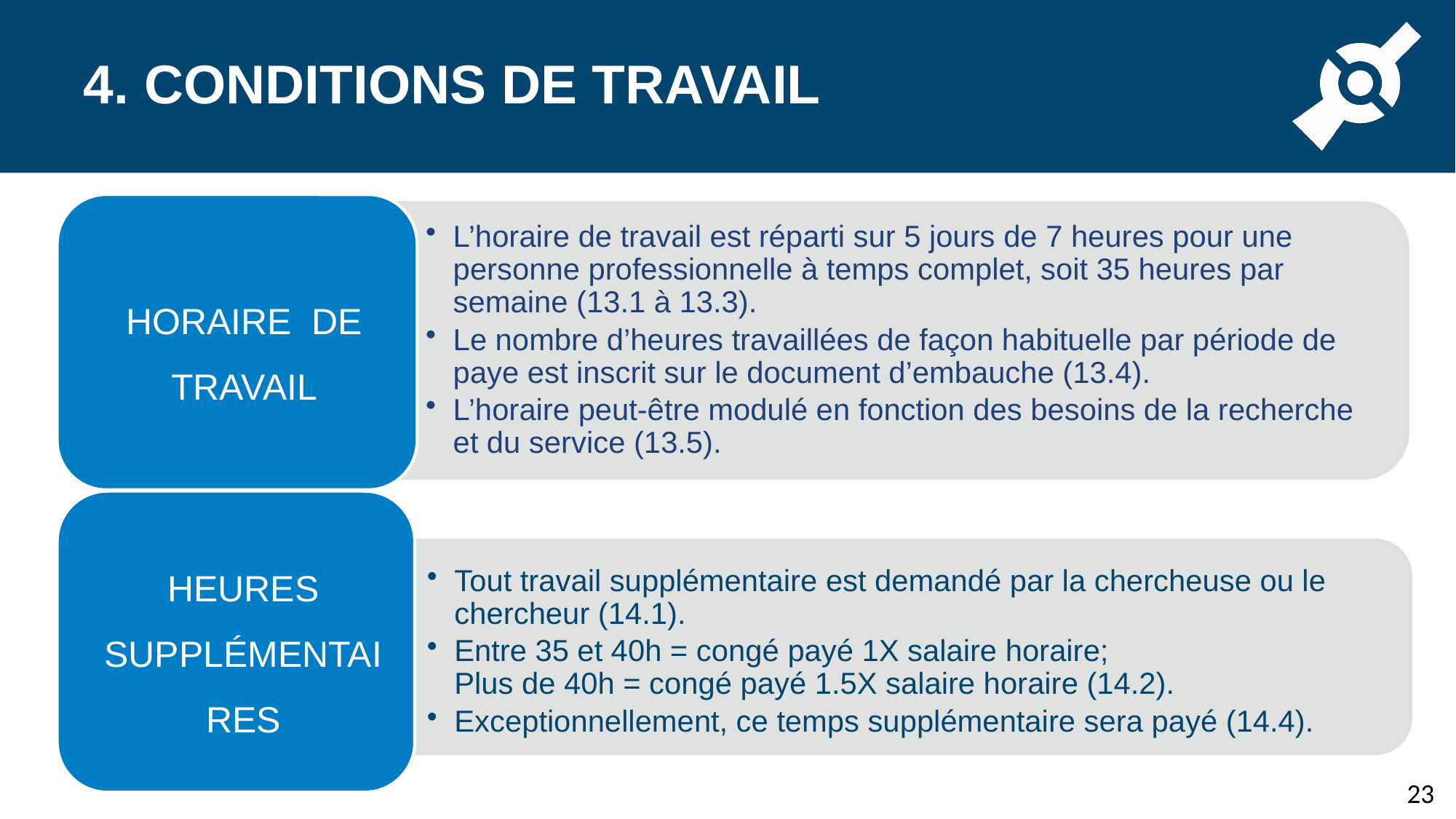

# 4. CONDITIONS DE TRAVAIL
L’horaire de travail est réparti sur 5 jours de 7 heures pour une personne professionnelle à temps complet, soit 35 heures par semaine (13.1 à 13.3).
Le nombre d’heures travaillées de façon habituelle par période de paye est inscrit sur le document d’embauche (13.4).
L’horaire peut-être modulé en fonction des besoins de la recherche et du service (13.5).
HORAIRE  DE TRAVAIL
Tout travail supplémentaire est demandé par la chercheuse ou le chercheur (14.1).
Entre 35 et 40h = congé payé 1X salaire horaire;
Plus de 40h = congé payé 1.5X salaire horaire (14.2).
Exceptionnellement, ce temps supplémentaire sera payé (14.4).
HEURES SUPPLÉMENTAIRES